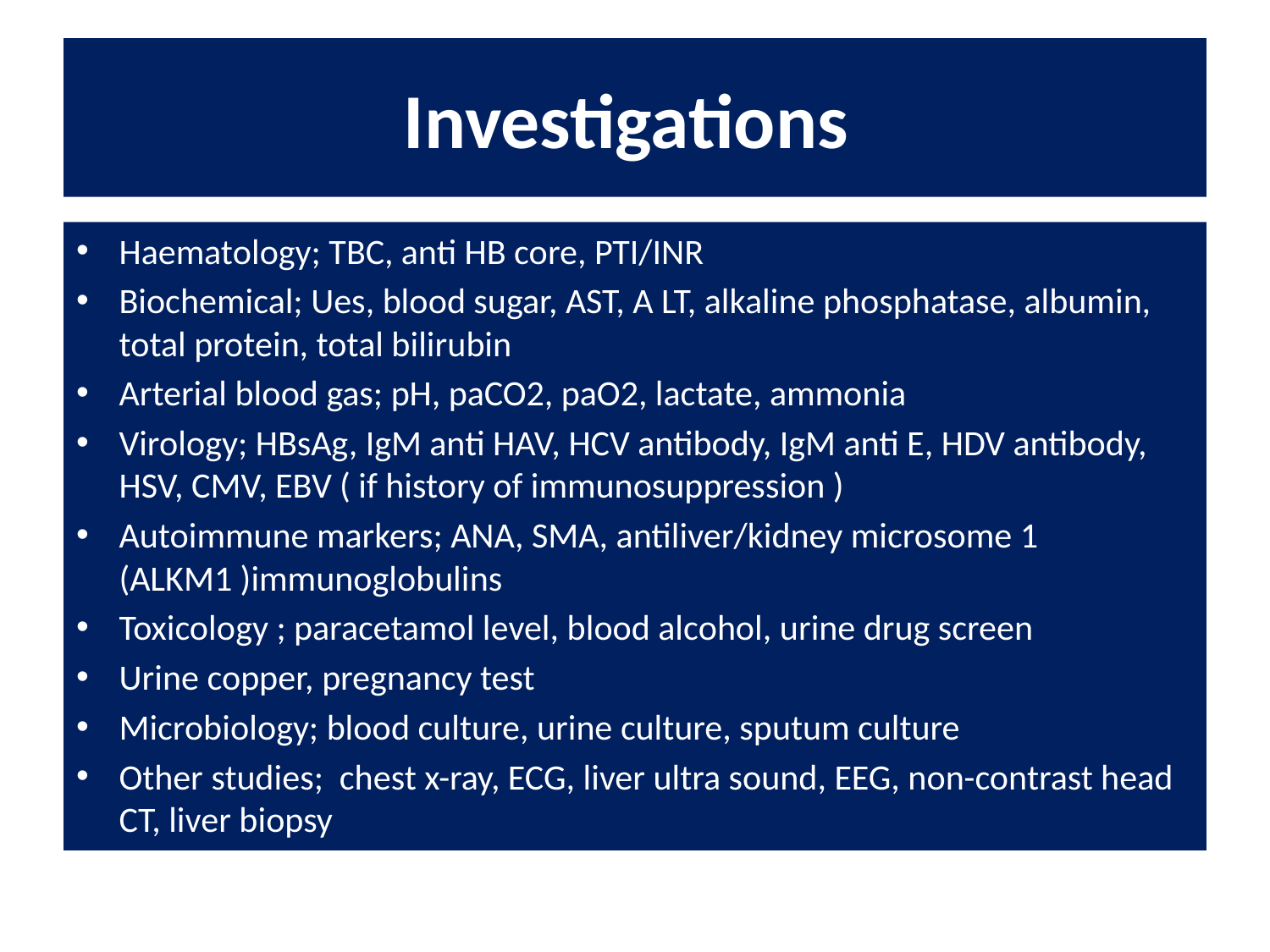

# Investigations
Haematology; TBC, anti HB core, PTI/INR
Biochemical; Ues, blood sugar, AST, A LT, alkaline phosphatase, albumin, total protein, total bilirubin
Arterial blood gas; pH, paCO2, paO2, lactate, ammonia
Virology; HBsAg, IgM anti HAV, HCV antibody, IgM anti E, HDV antibody, HSV, CMV, EBV ( if history of immunosuppression )
Autoimmune markers; ANA, SMA, antiliver/kidney microsome 1 (ALKM1 )immunoglobulins
Toxicology ; paracetamol level, blood alcohol, urine drug screen
Urine copper, pregnancy test
Microbiology; blood culture, urine culture, sputum culture
Other studies;  chest x-ray, ECG, liver ultra sound, EEG, non-contrast head CT, liver biopsy